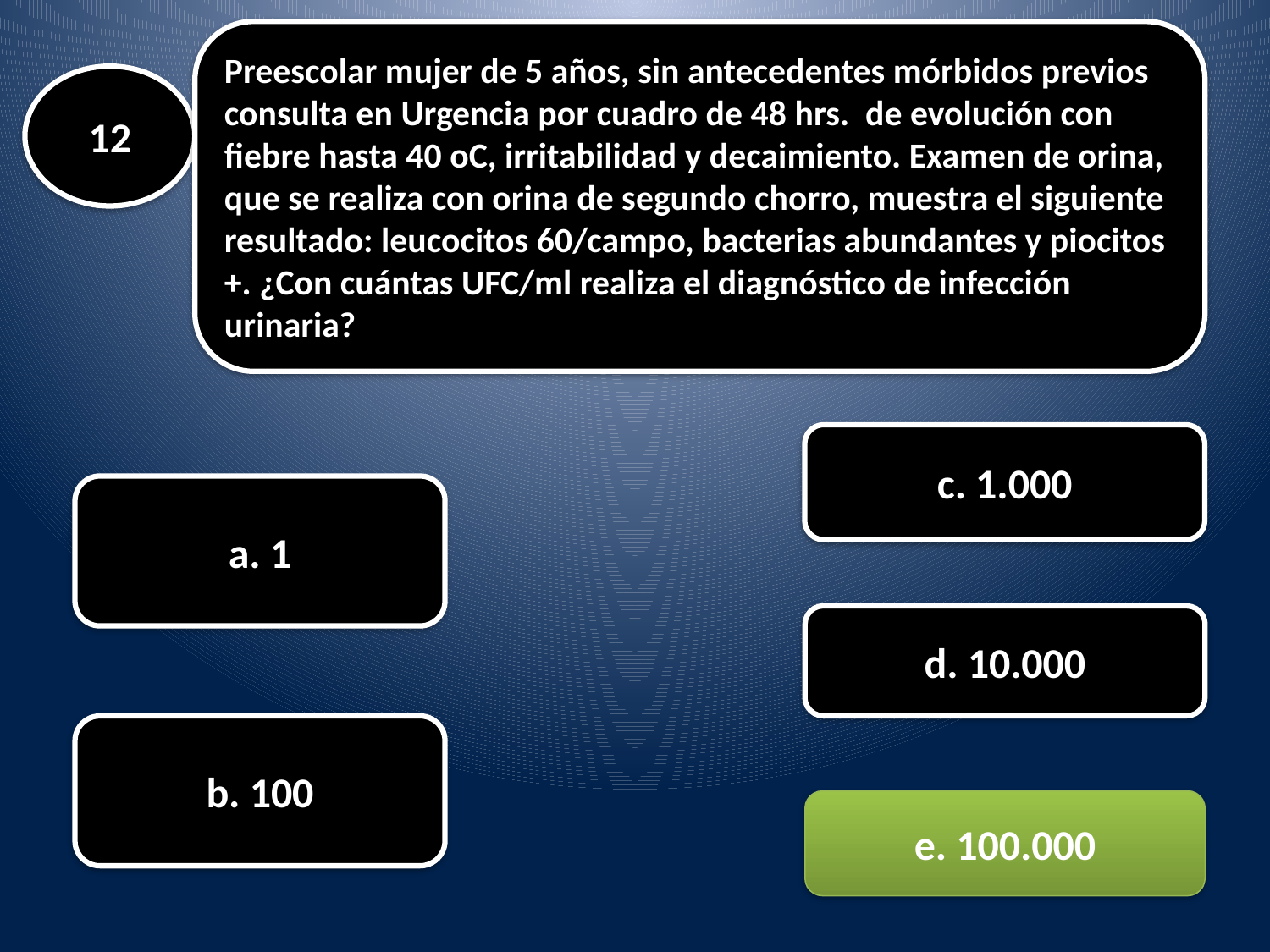

Preescolar mujer de 5 años, sin antecedentes mórbidos previos consulta en Urgencia por cuadro de 48 hrs.  de evolución con fiebre hasta 40 oC, irritabilidad y decaimiento. Examen de orina, que se realiza con orina de segundo chorro, muestra el siguiente resultado: leucocitos 60/campo, bacterias abundantes y piocitos +. ¿Con cuántas UFC/ml realiza el diagnóstico de infección urinaria?
#
12

c. 1.000
a. 1
d. 10.000
b. 100
e. 100.000